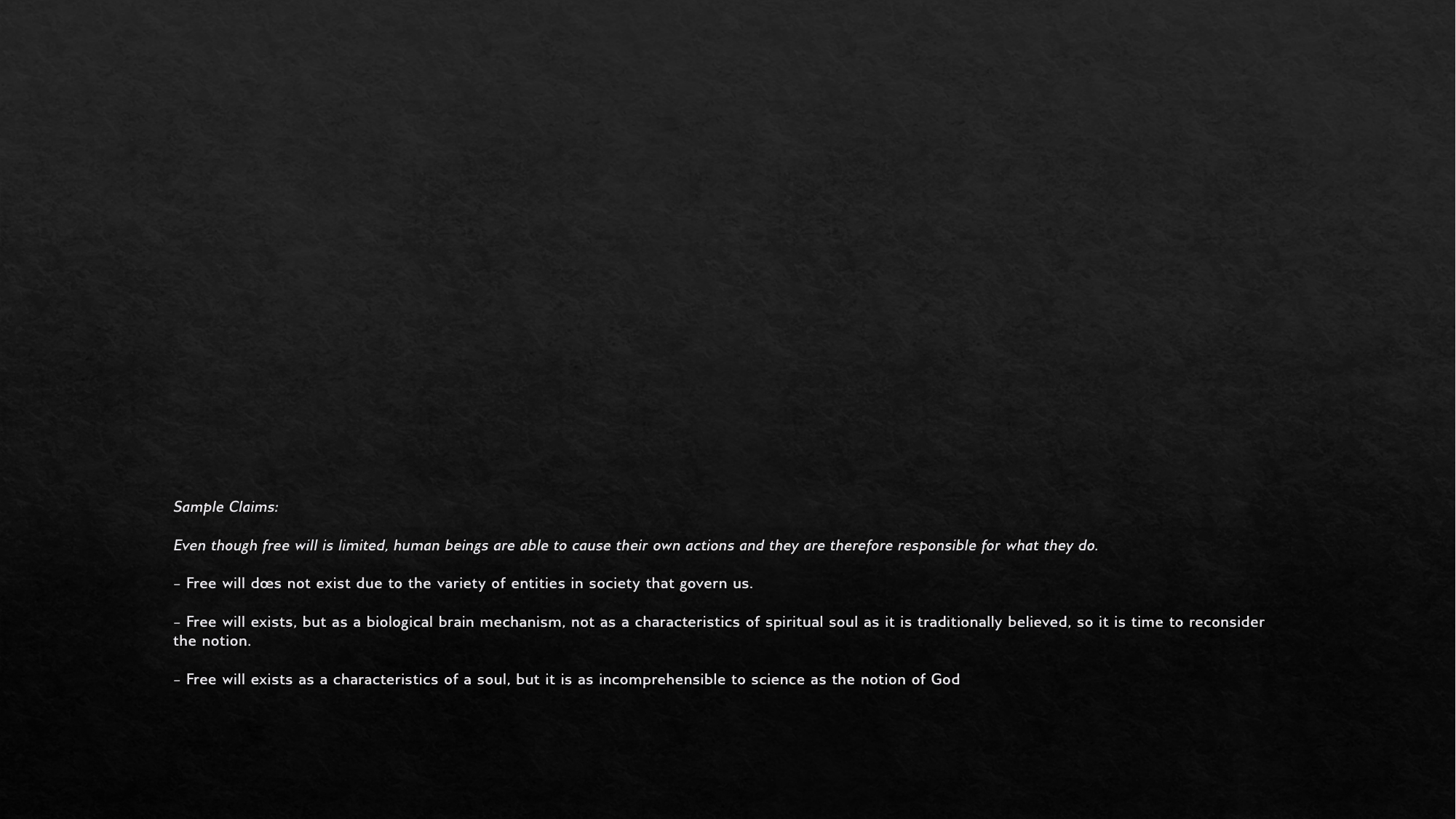

# Sample Claims: Even though free will is limited, human beings are able to cause their own actions and they are therefore responsible for what they do. – Free will does not exist due to the variety of entities in society that govern us. – Free will exists, but as a biological brain mechanism, not as a characteristics of spiritual soul as it is traditionally believed, so it is time to reconsider the notion. – Free will exists as a characteristics of a soul, but it is as incomprehensible to science as the notion of God